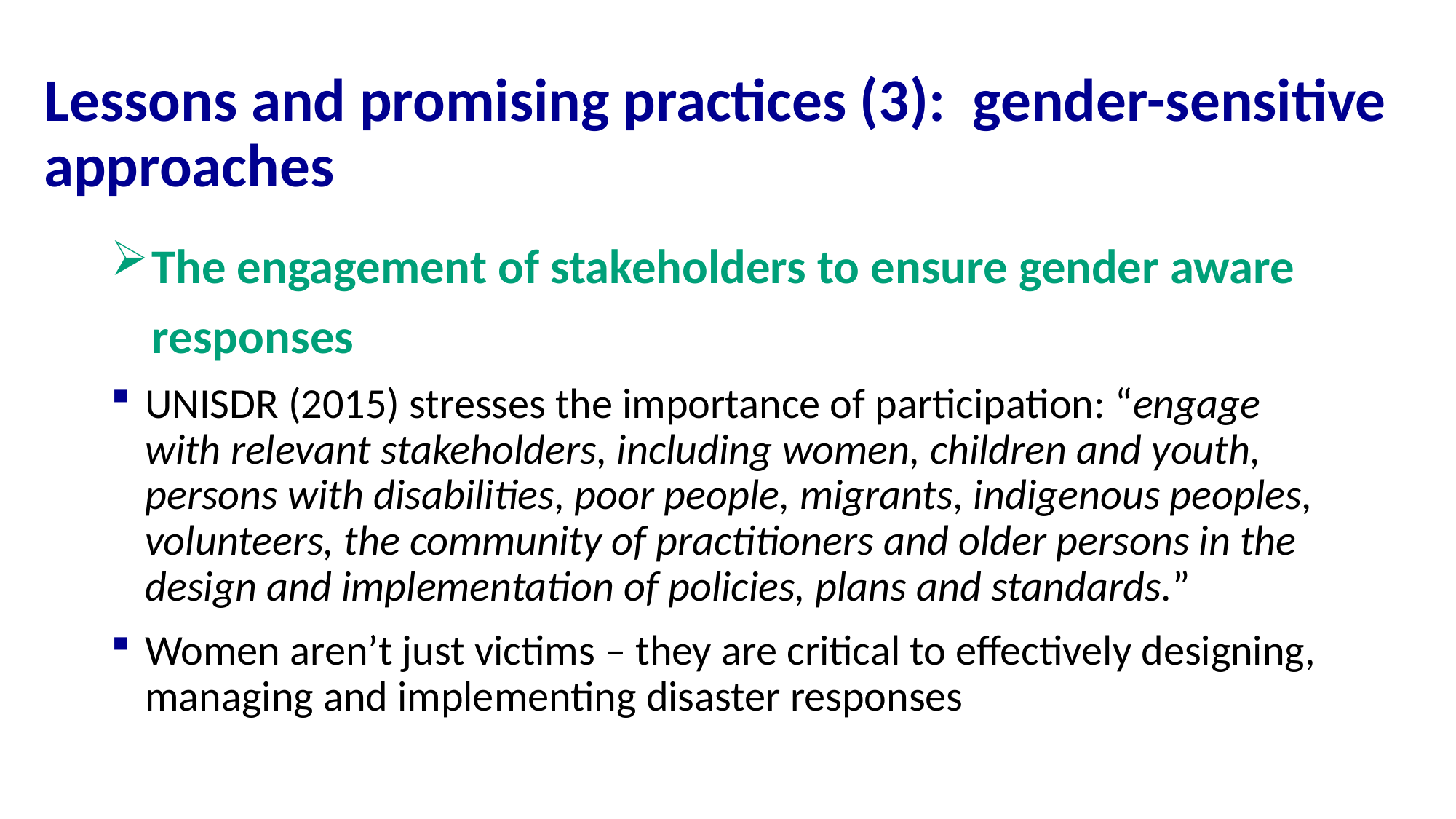

# Lessons and promising practices (3):  gender-sensitive approaches
The engagement of stakeholders to ensure gender aware responses
UNISDR (2015) stresses the importance of participation: “engage with relevant stakeholders, including women, children and youth, persons with disabilities, poor people, migrants, indigenous peoples, volunteers, the community of practitioners and older persons in the design and implementation of policies, plans and standards.”
Women aren’t just victims – they are critical to effectively designing, managing and implementing disaster responses